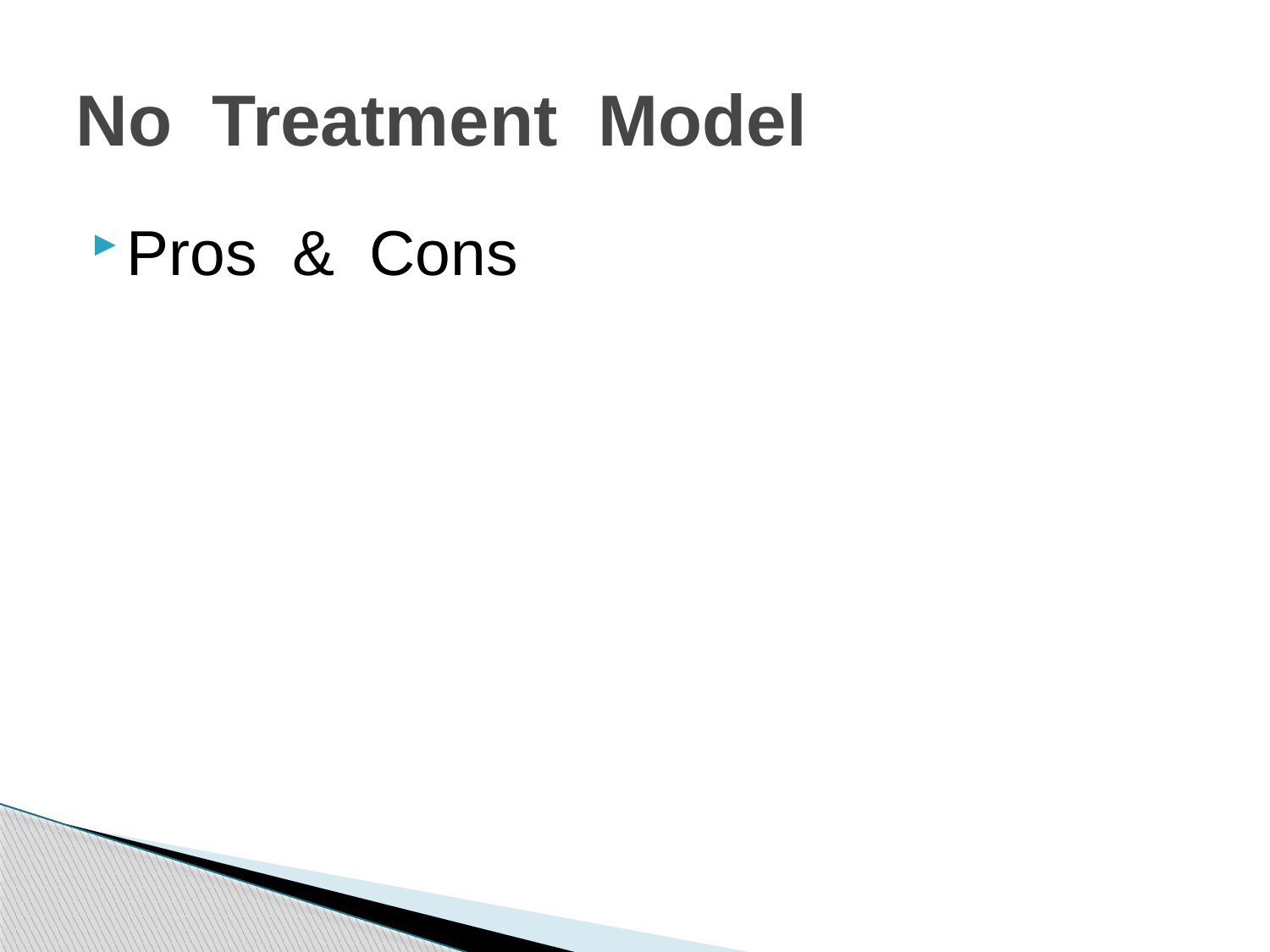

# No  Treatment  Model
Pros  &  Cons